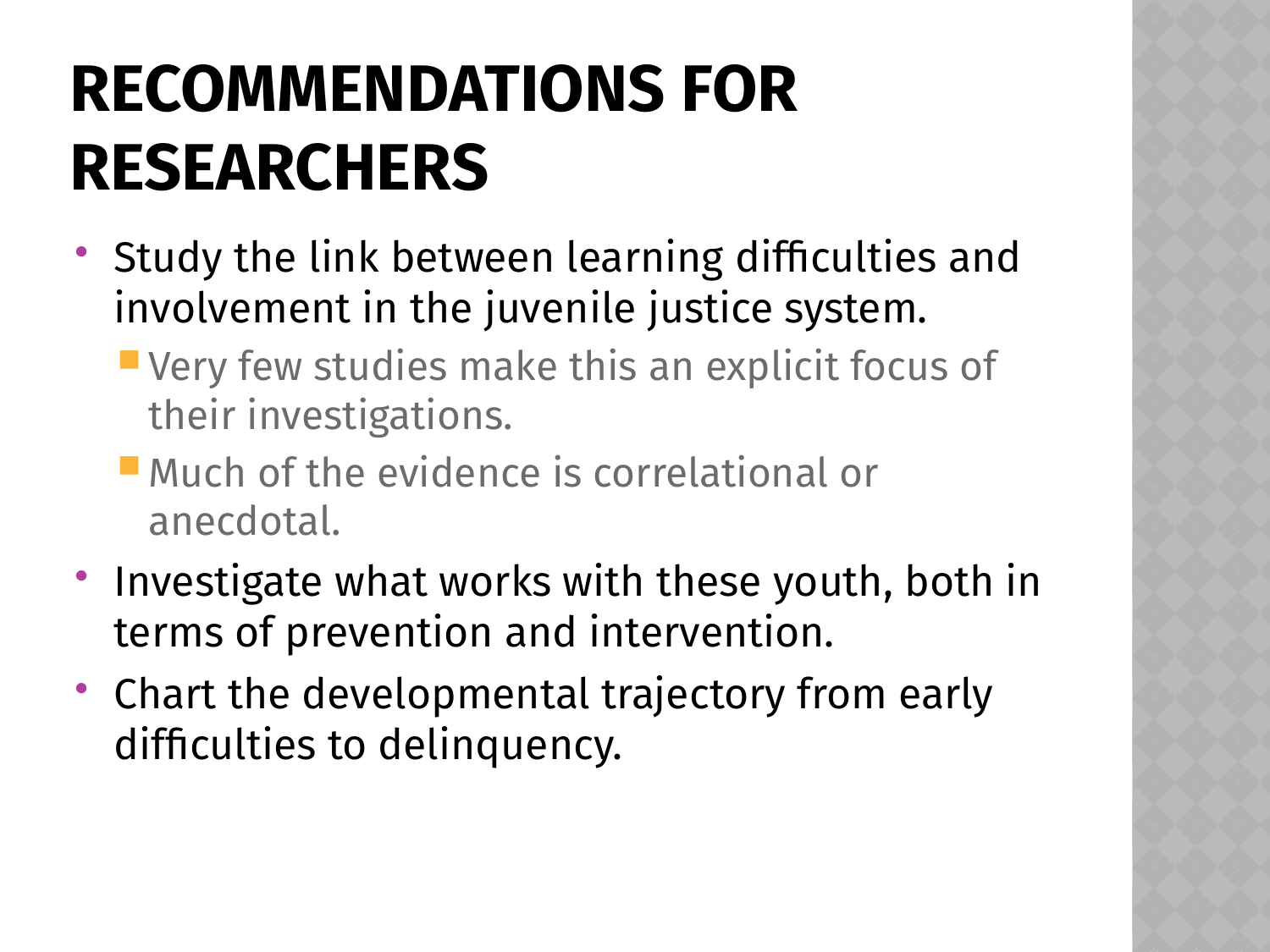

# Recommendations for Researchers
Study the link between learning difficulties and involvement in the juvenile justice system.
Very few studies make this an explicit focus of their investigations.
Much of the evidence is correlational or anecdotal.
Investigate what works with these youth, both in terms of prevention and intervention.
Chart the developmental trajectory from early difficulties to delinquency.